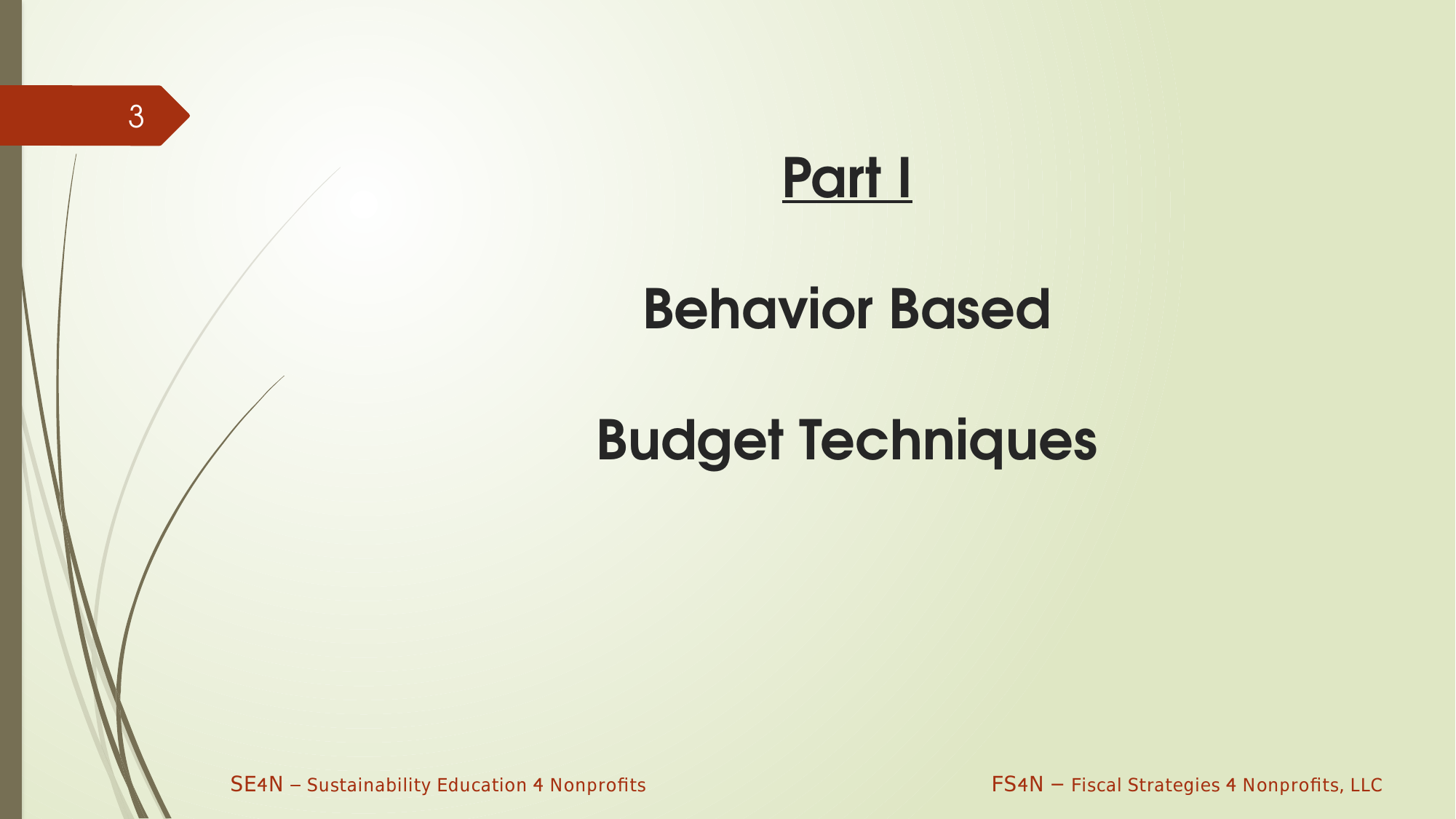

3
# Part I Behavior Based Budget Techniques
SE4N – Sustainability Education 4 Nonprofits
FS4N – Fiscal Strategies 4 Nonprofits, LLC